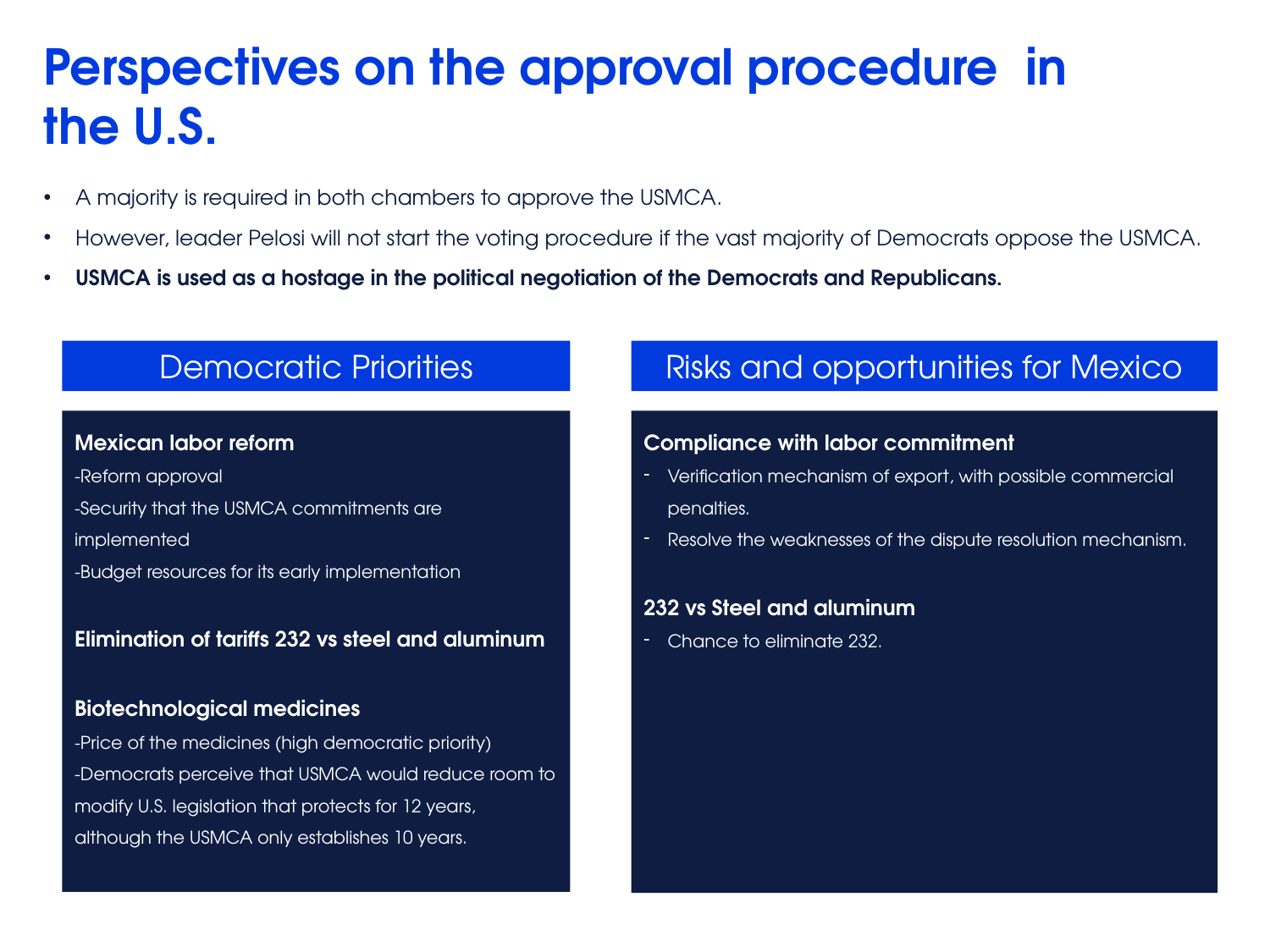

Perspectives on the approval procedure  in the U.S.
A majority is required in both chambers to approve the USMCA.
However, leader Pelosi will not start the voting procedure if the vast majority of Democrats oppose the USMCA.
USMCA is used as a hostage in the political negotiation of the Democrats and Republicans.
Democratic Priorities
Risks and opportunities for Mexico
Mexican labor reform
-Reform approval
-Security that the USMCA commitments are implemented
-Budget resources for its early implementation
Elimination of tariffs 232 vs steel and aluminum
Biotechnological medicines
-Price of the medicines (high democratic priority)
-Democrats perceive that USMCA would reduce room to modify U.S. legislation that protects for 12 years, although the USMCA only establishes 10 years.

Compliance with labor commitment
Verification mechanism of export, with possible commercial penalties.
Resolve the weaknesses of the dispute resolution mechanism.
232 vs Steel and aluminum
Chance to eliminate 232.